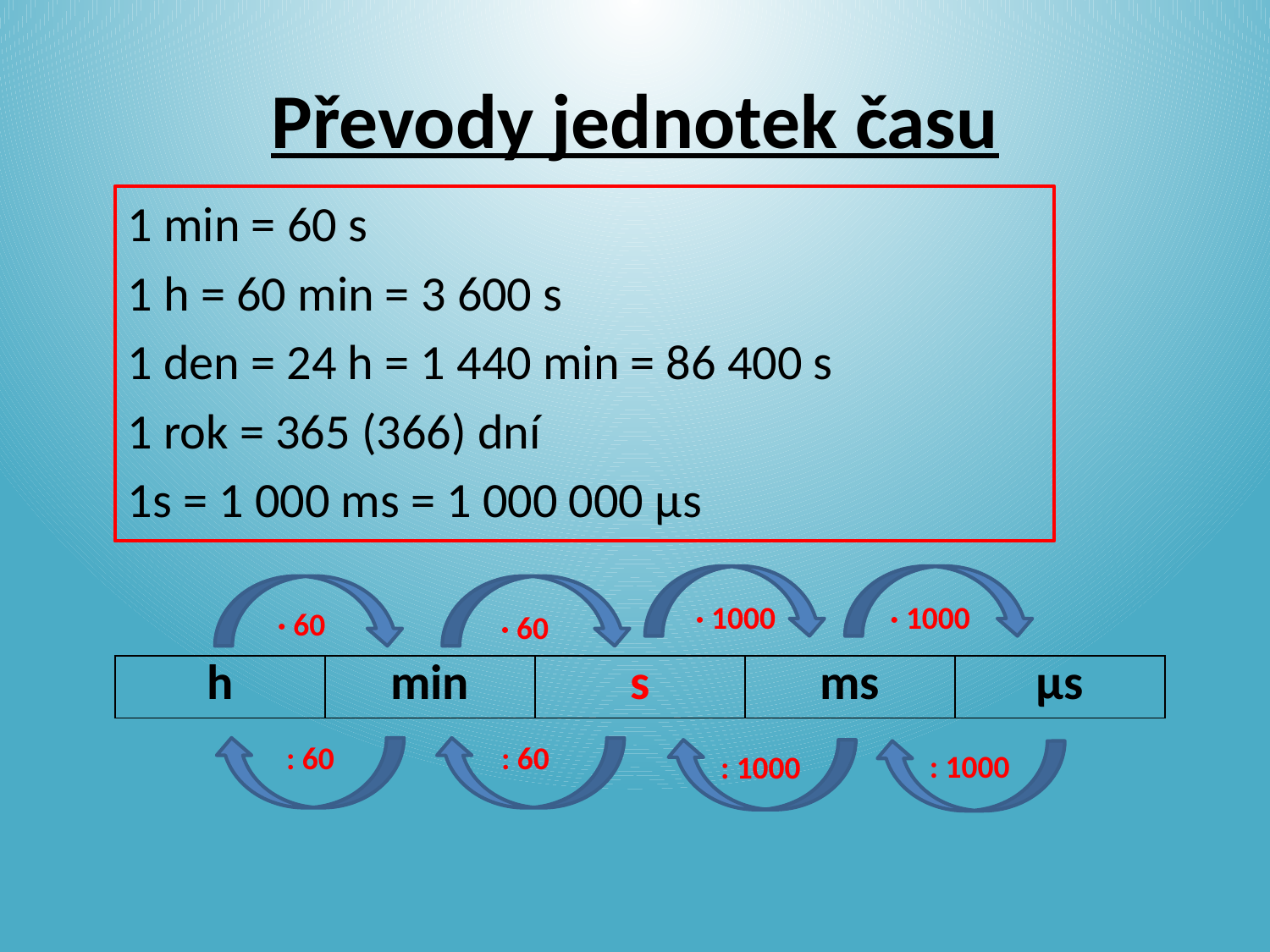

# Převody jednotek času
1 min = 60 s
1 h = 60 min = 3 600 s
1 den = 24 h = 1 440 min = 86 400 s
1 rok = 365 (366) dní
1s = 1 000 ms = 1 000 000 μs

· 1000

· 1000

· 60

· 60
| h | min | s | ms | μs |
| --- | --- | --- | --- | --- |
: 60

: 60

: 1000
: 1000